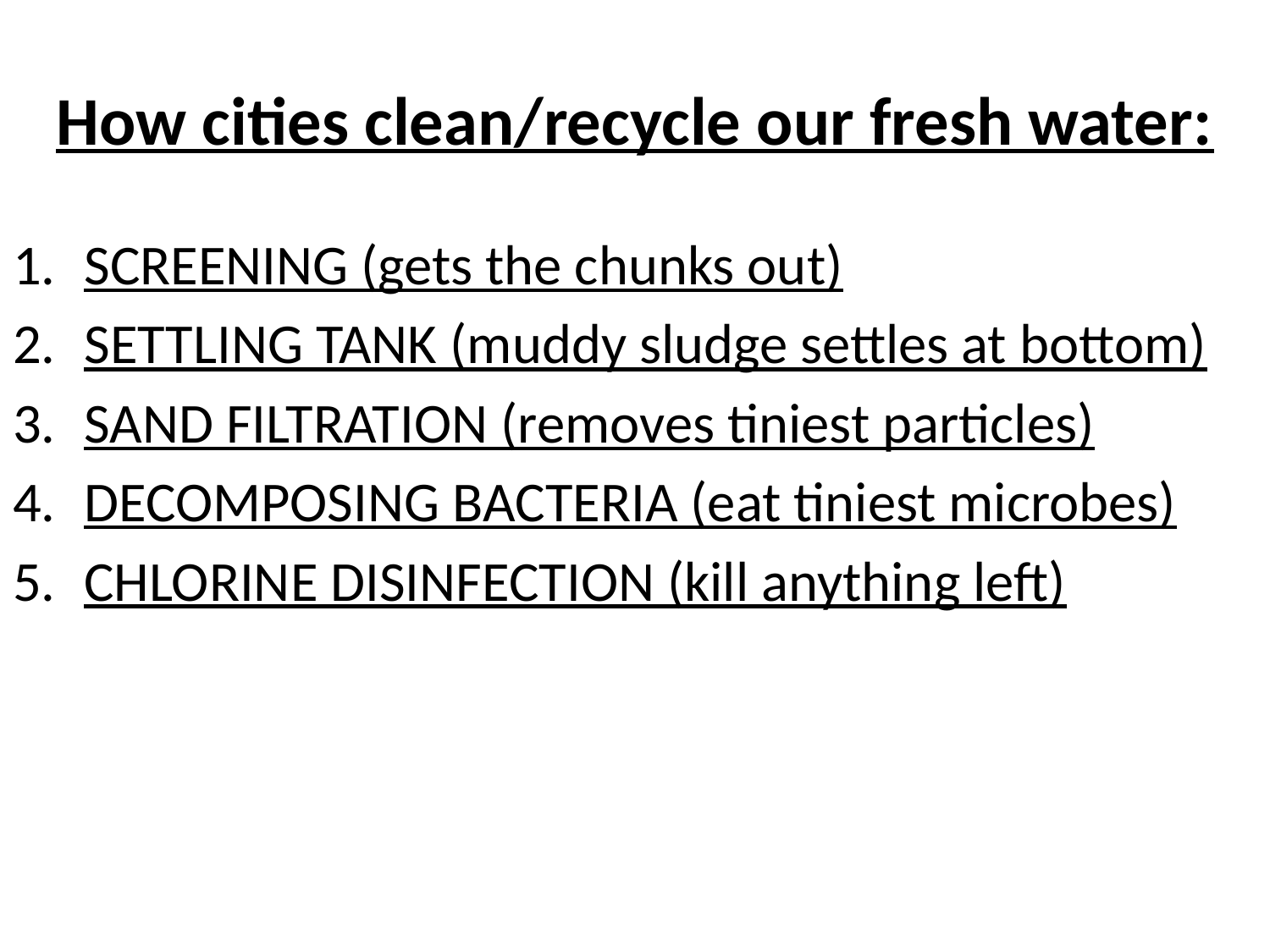

# How cities clean/recycle our fresh water:
SCREENING (gets the chunks out)
SETTLING TANK (muddy sludge settles at bottom)
SAND FILTRATION (removes tiniest particles)
DECOMPOSING BACTERIA (eat tiniest microbes)
CHLORINE DISINFECTION (kill anything left)